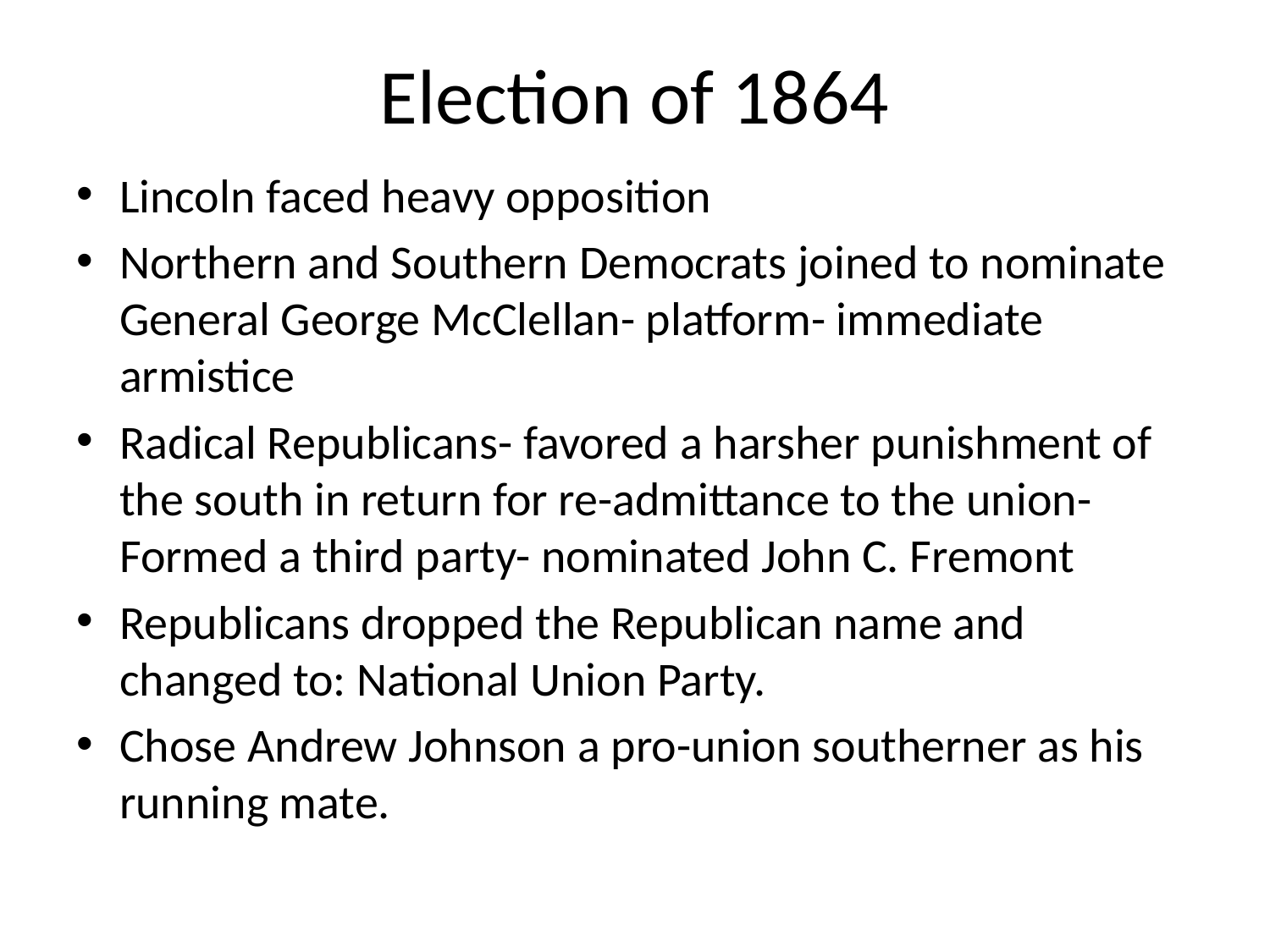

# Election of 1864
Lincoln faced heavy opposition
Northern and Southern Democrats joined to nominate General George McClellan- platform- immediate armistice
Radical Republicans- favored a harsher punishment of the south in return for re-admittance to the union- Formed a third party- nominated John C. Fremont
Republicans dropped the Republican name and changed to: National Union Party.
Chose Andrew Johnson a pro-union southerner as his running mate.